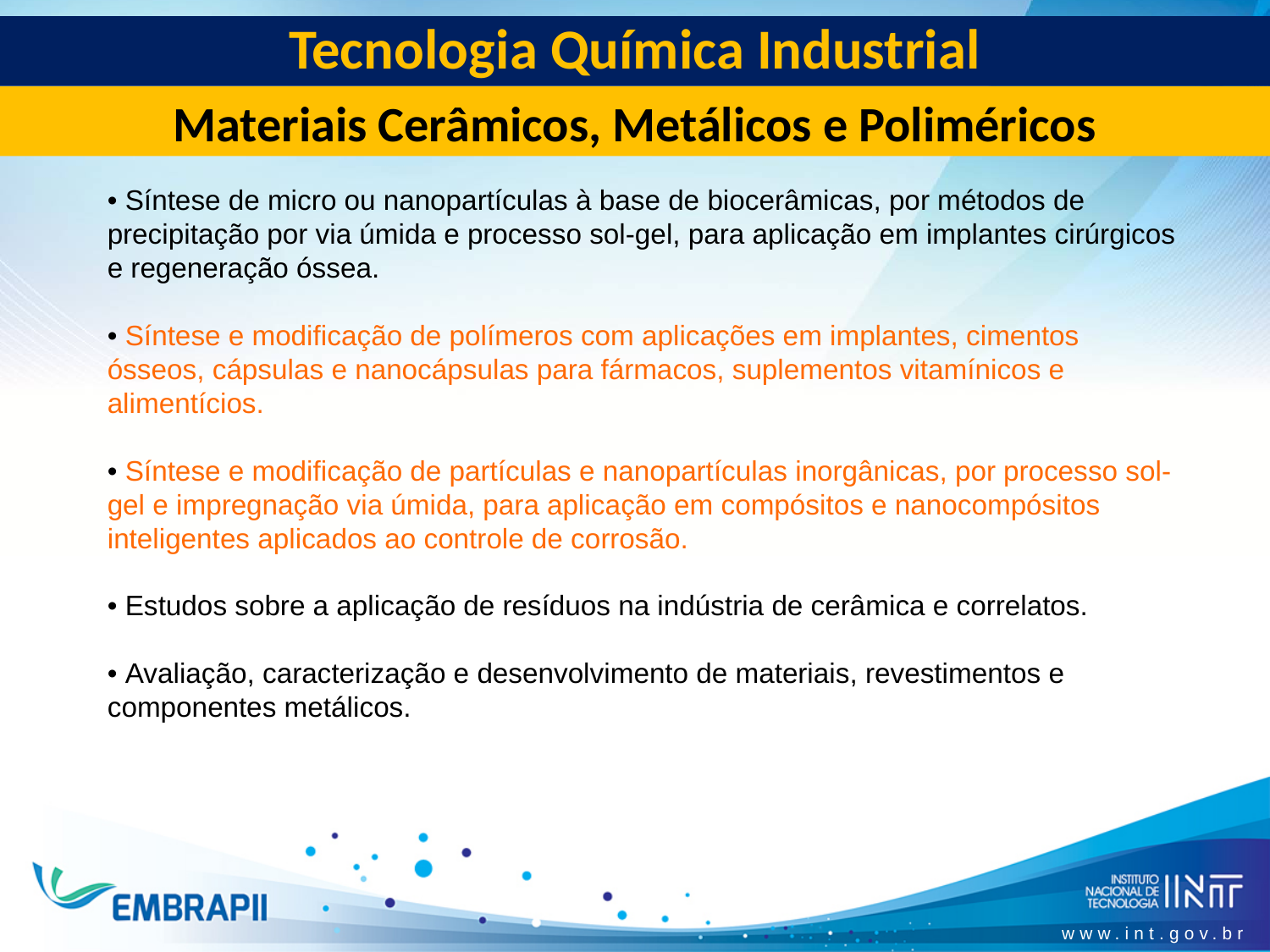

Tecnologia Química Industrial

Materiais Cerâmicos, Metálicos e Poliméricos
• Síntese de micro ou nanopartículas à base de biocerâmicas, por métodos de precipitação por via úmida e processo sol-gel, para aplicação em implantes cirúrgicos e regeneração óssea.

• Síntese e modificação de polímeros com aplicações em implantes, cimentos ósseos, cápsulas e nanocápsulas para fármacos, suplementos vitamínicos e alimentícios.

• Síntese e modificação de partículas e nanopartículas inorgânicas, por processo sol-gel e impregnação via úmida, para aplicação em compósitos e nanocompósitos inteligentes aplicados ao controle de corrosão.

• Estudos sobre a aplicação de resíduos na indústria de cerâmica e correlatos.

• Avaliação, caracterização e desenvolvimento de materiais, revestimentos e componentes metálicos.